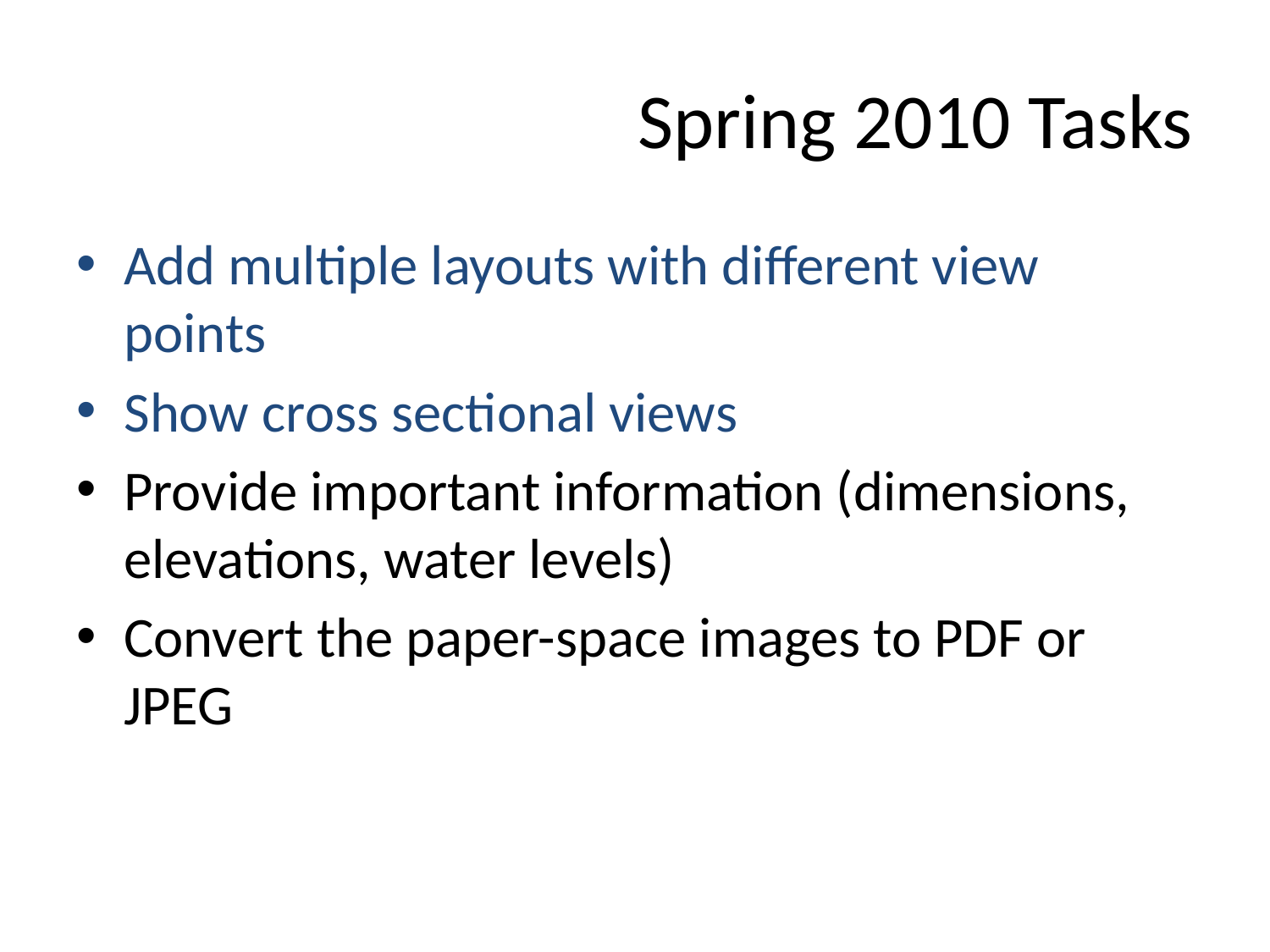

# Spring 2010 Tasks
Add multiple layouts with different view points
Show cross sectional views
Provide important information (dimensions, elevations, water levels)
Convert the paper-space images to PDF or JPEG